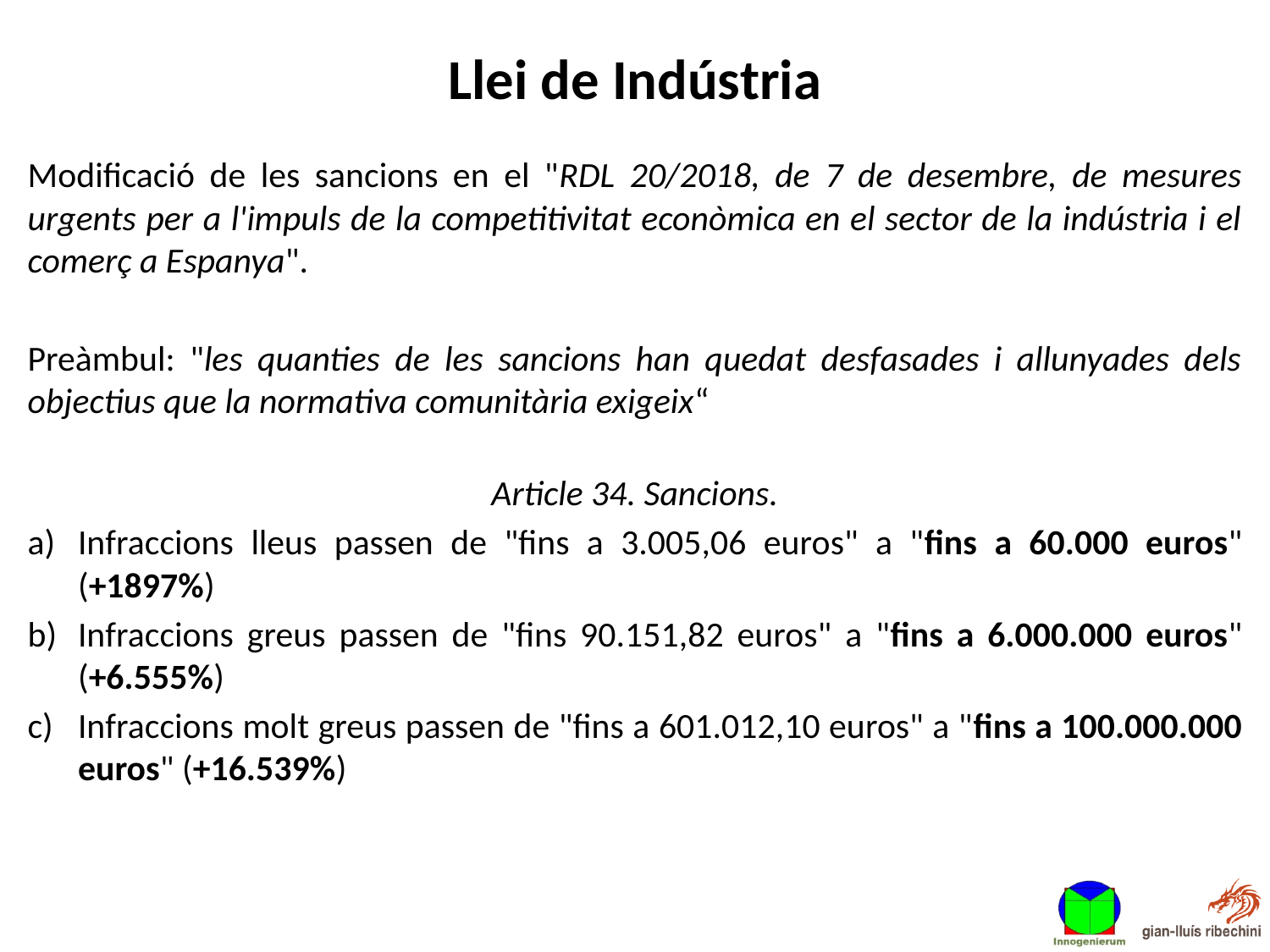

# Llei de Indústria
Modificació de les sancions en el "RDL 20/2018, de 7 de desembre, de mesures urgents per a l'impuls de la competitivitat econòmica en el sector de la indústria i el comerç a Espanya".

Preàmbul: "les quanties de les sancions han quedat desfasades i allunyades dels objectius que la normativa comunitària exigeix“
Article 34. Sancions.
Infraccions lleus passen de "fins a 3.005,06 euros" a "fins a 60.000 euros" (+1897%)
Infraccions greus passen de "fins 90.151,82 euros" a "fins a 6.000.000 euros" (+6.555%)
Infraccions molt greus passen de "fins a 601.012,10 euros" a "fins a 100.000.000 euros" (+16.539%)